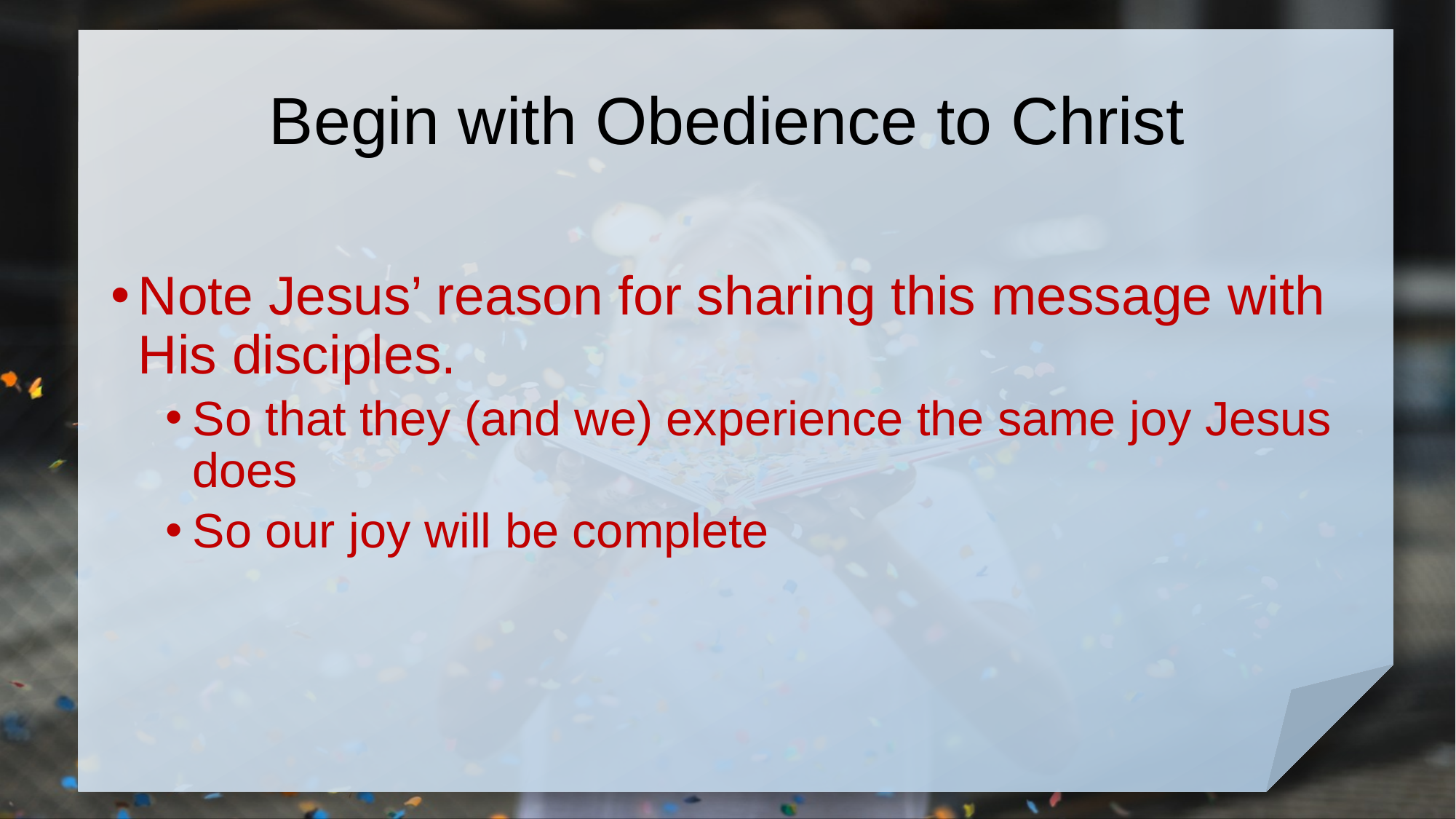

# Begin with Obedience to Christ
Note Jesus’ reason for sharing this message with His disciples.
So that they (and we) experience the same joy Jesus does
So our joy will be complete